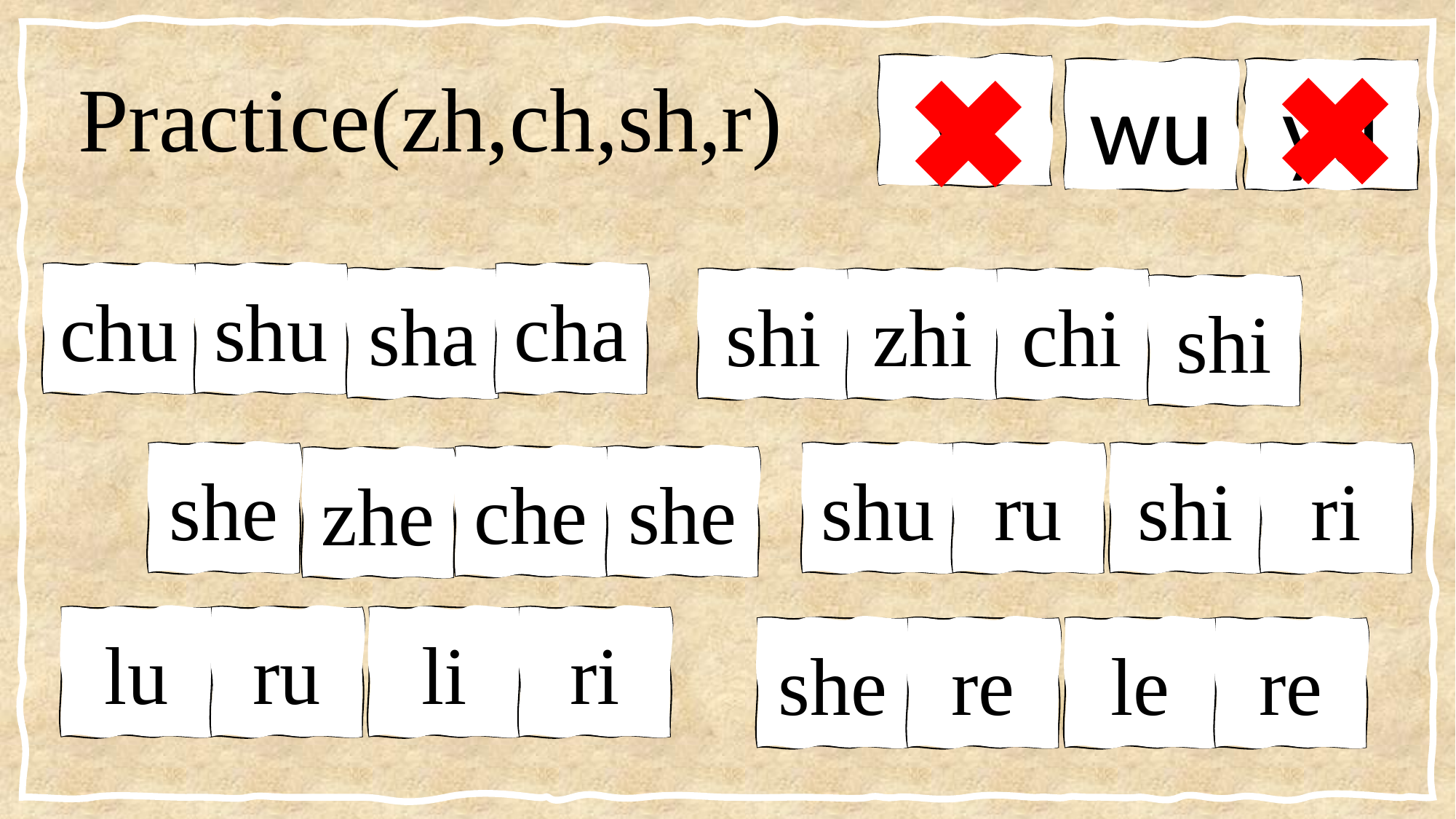

# Practice(zh,ch,sh,r)

yi

wu
yǚ

chu
shu
cha
sha
shi
zhi
chi
shi
she
shu
ru
shi
ri
che
she
zhe
lu
ru
li
ri
she
re
le
re